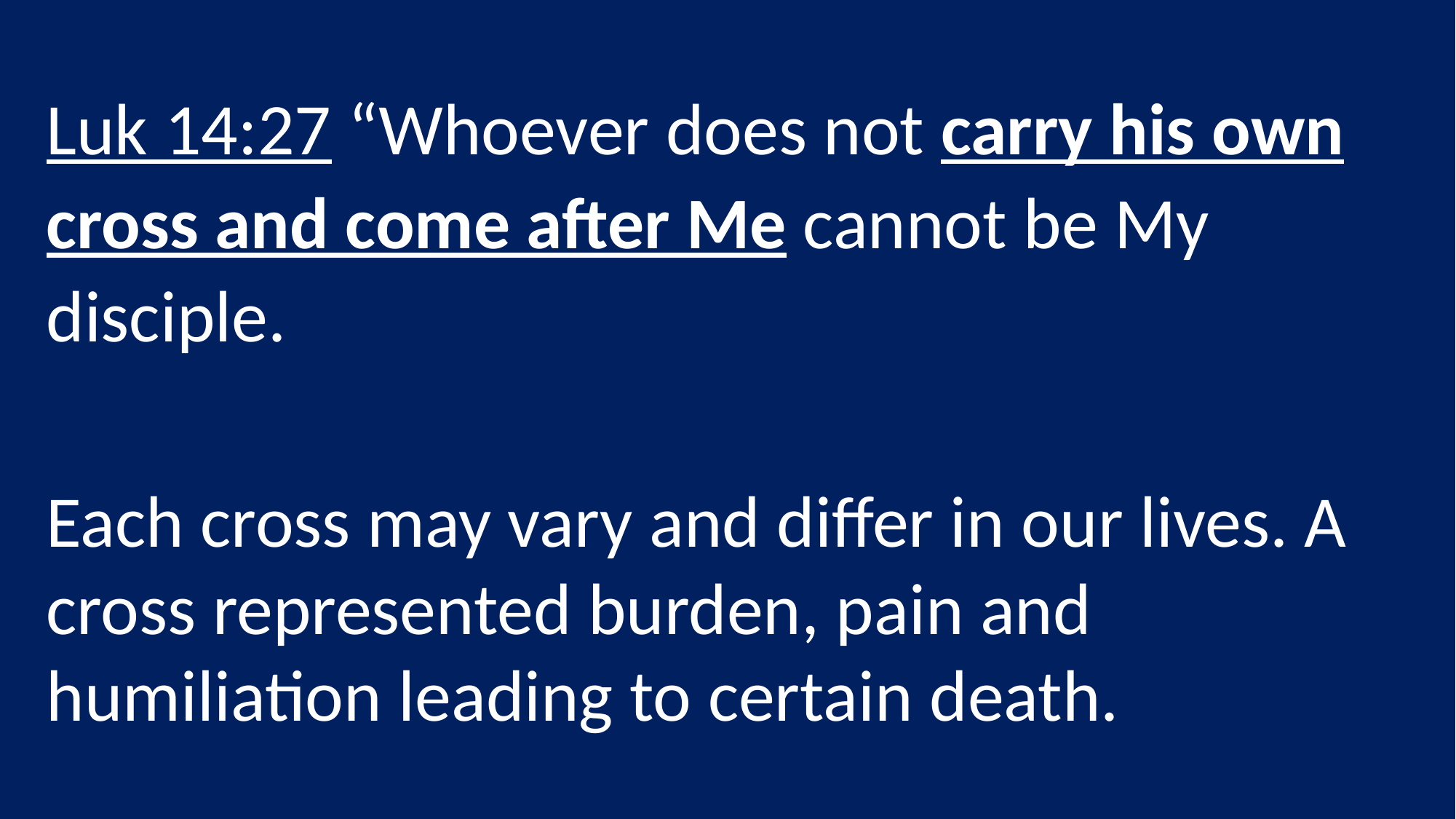

Luk 14:27 “Whoever does not carry his own cross and come after Me cannot be My disciple.

Each cross may vary and differ in our lives. A cross represented burden, pain and humiliation leading to certain death.